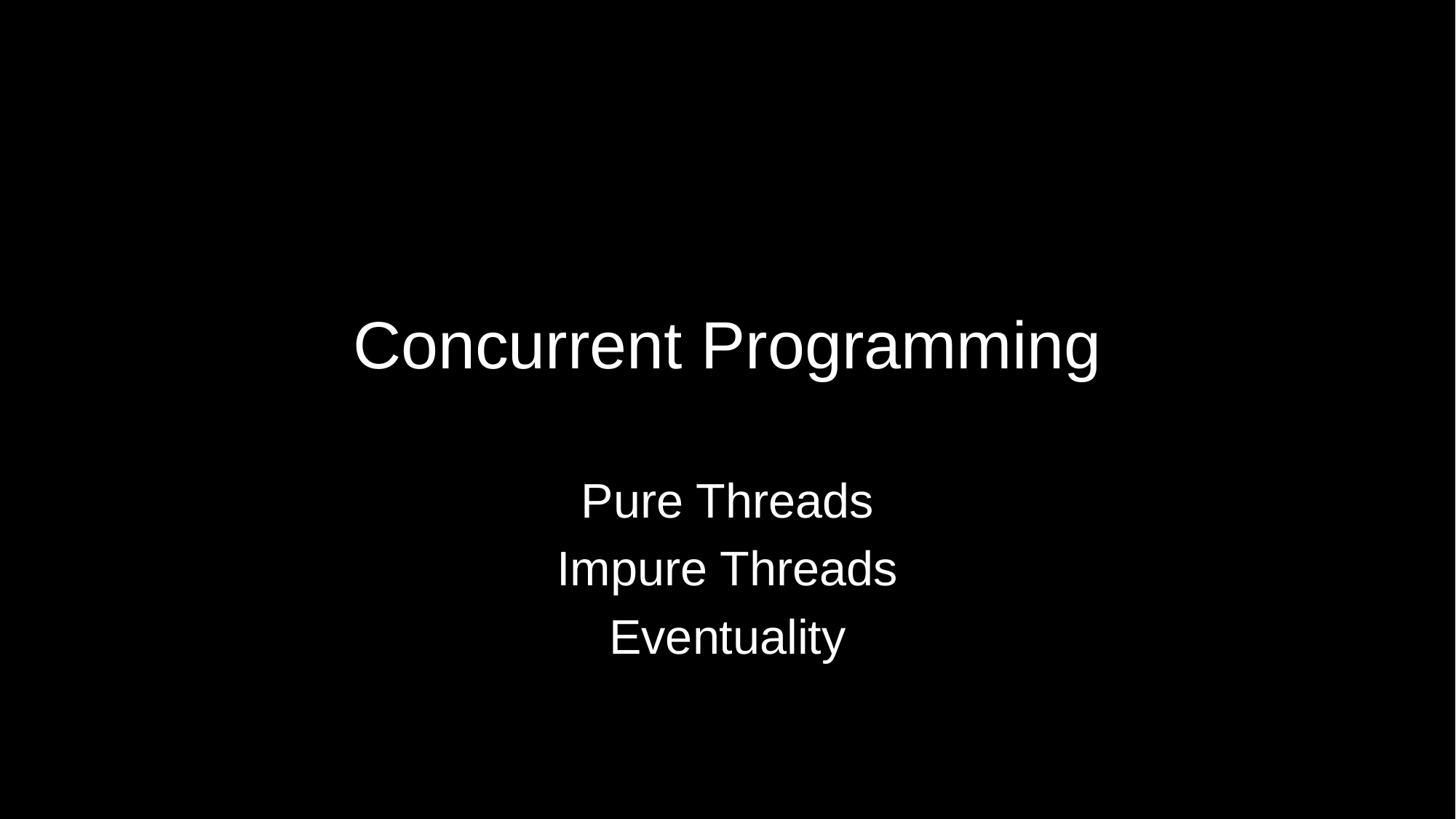

# Concurrent Programming
Pure Threads
Impure Threads
Eventuality